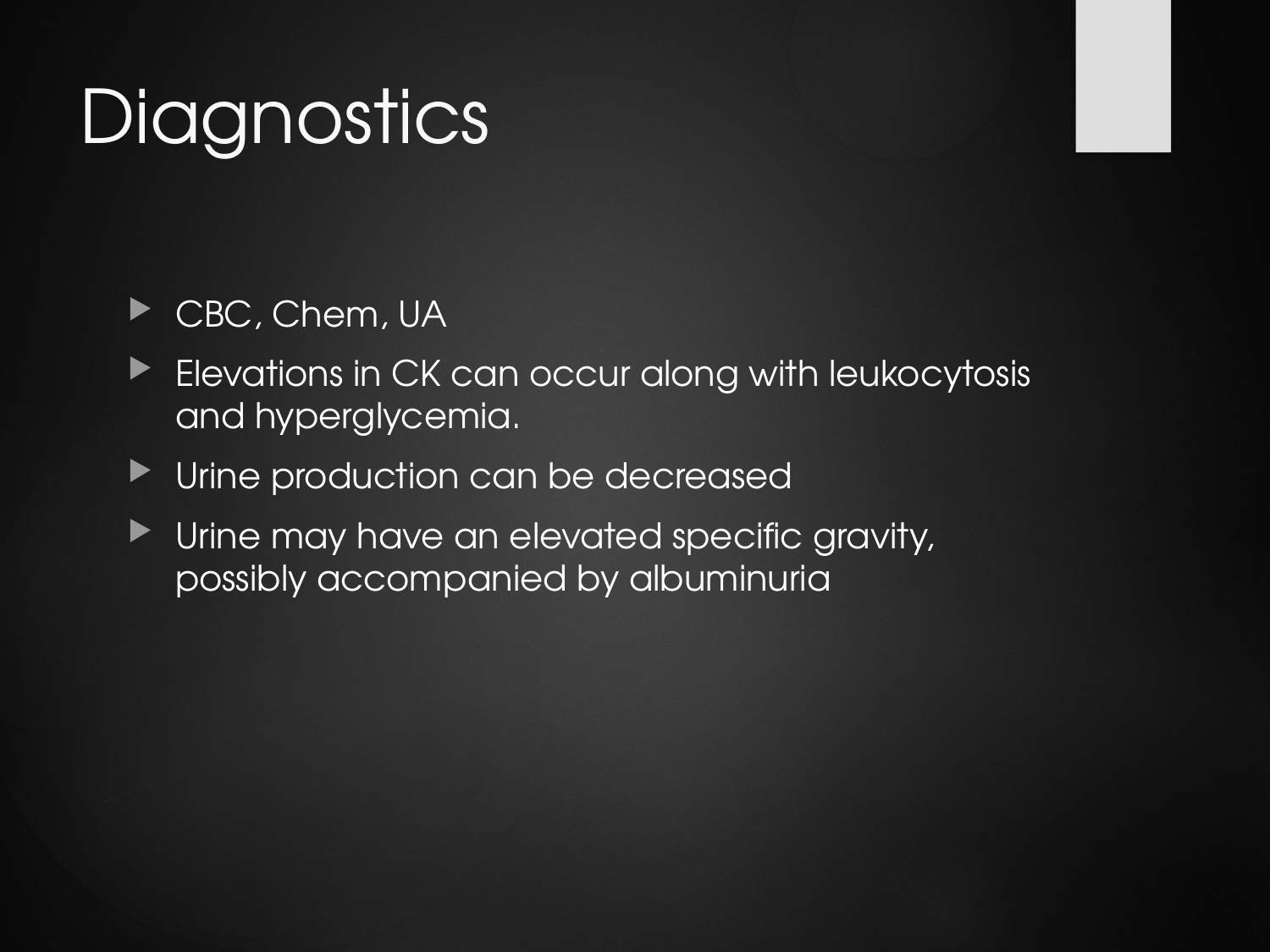

# Diagnostics
CBC, Chem, UA
Elevations in CK can occur along with leukocytosis and hyperglycemia.
Urine production can be decreased
Urine may have an elevated specific gravity, possibly accompanied by albuminuria